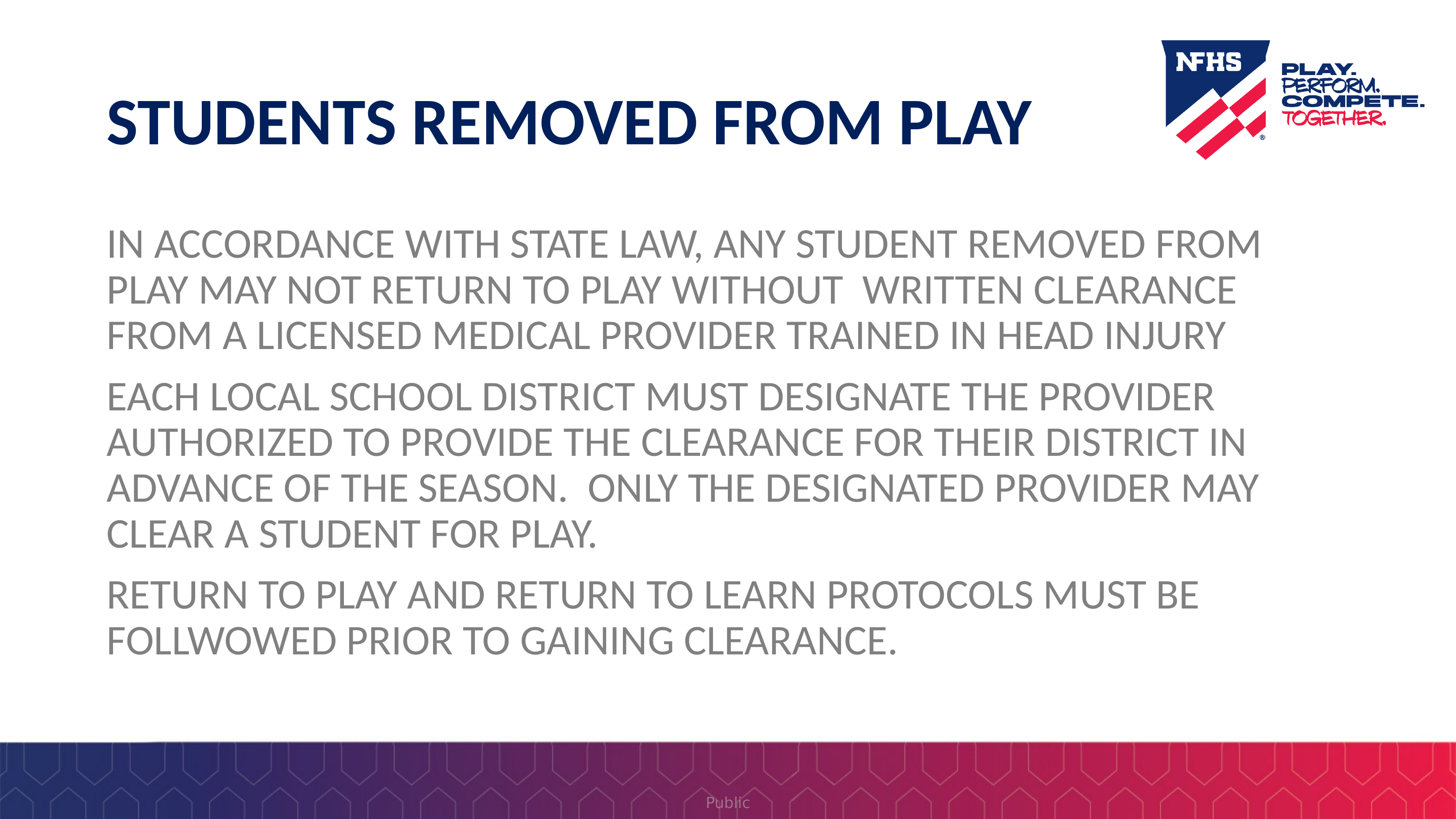

# STUDENTS REMOVED FROM PLAY
IN ACCORDANCE WITH STATE LAW, ANY STUDENT REMOVED FROM PLAY MAY NOT RETURN TO PLAY WITHOUT  WRITTEN CLEARANCE FROM A LICENSED MEDICAL PROVIDER TRAINED IN HEAD INJURY
EACH LOCAL SCHOOL DISTRICT MUST DESIGNATE THE PROVIDER AUTHORIZED TO PROVIDE THE CLEARANCE FOR THEIR DISTRICT IN ADVANCE OF THE SEASON.  ONLY THE DESIGNATED PROVIDER MAY CLEAR A STUDENT FOR PLAY.
RETURN TO PLAY AND RETURN TO LEARN PROTOCOLS MUST BE FOLLWOWED PRIOR TO GAINING CLEARANCE.